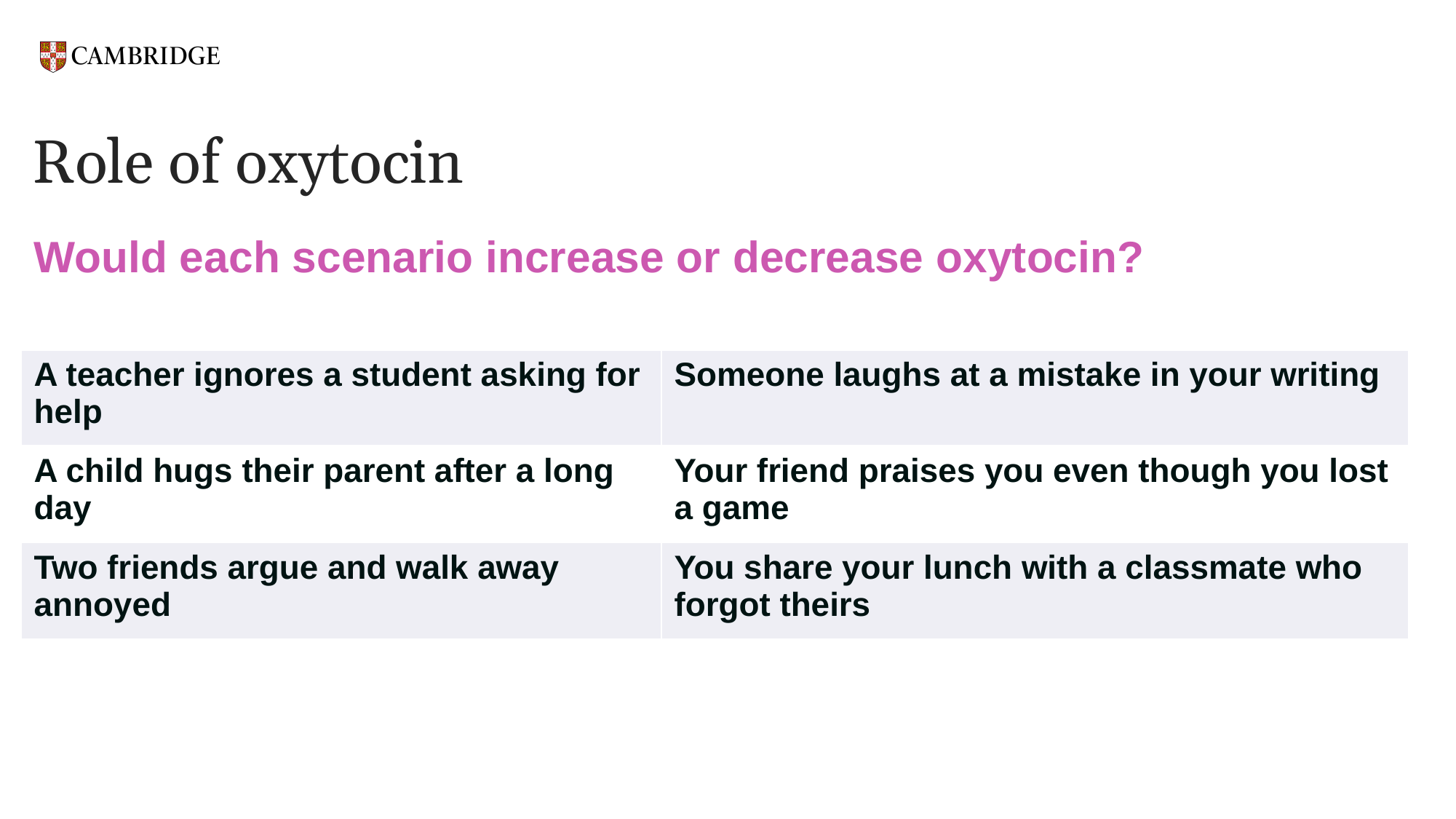

# Role of oxytocin
| Would each scenario increase or decrease oxytocin? |  |
| --- | --- |
| A teacher ignores a student asking for help | Someone laughs at a mistake in your writing |
| A child hugs their parent after a long day | Your friend praises you even though you lost a game |
| Two friends argue and walk away annoyed | You share your lunch with a classmate who forgot theirs |
|  |  |
|  |  |